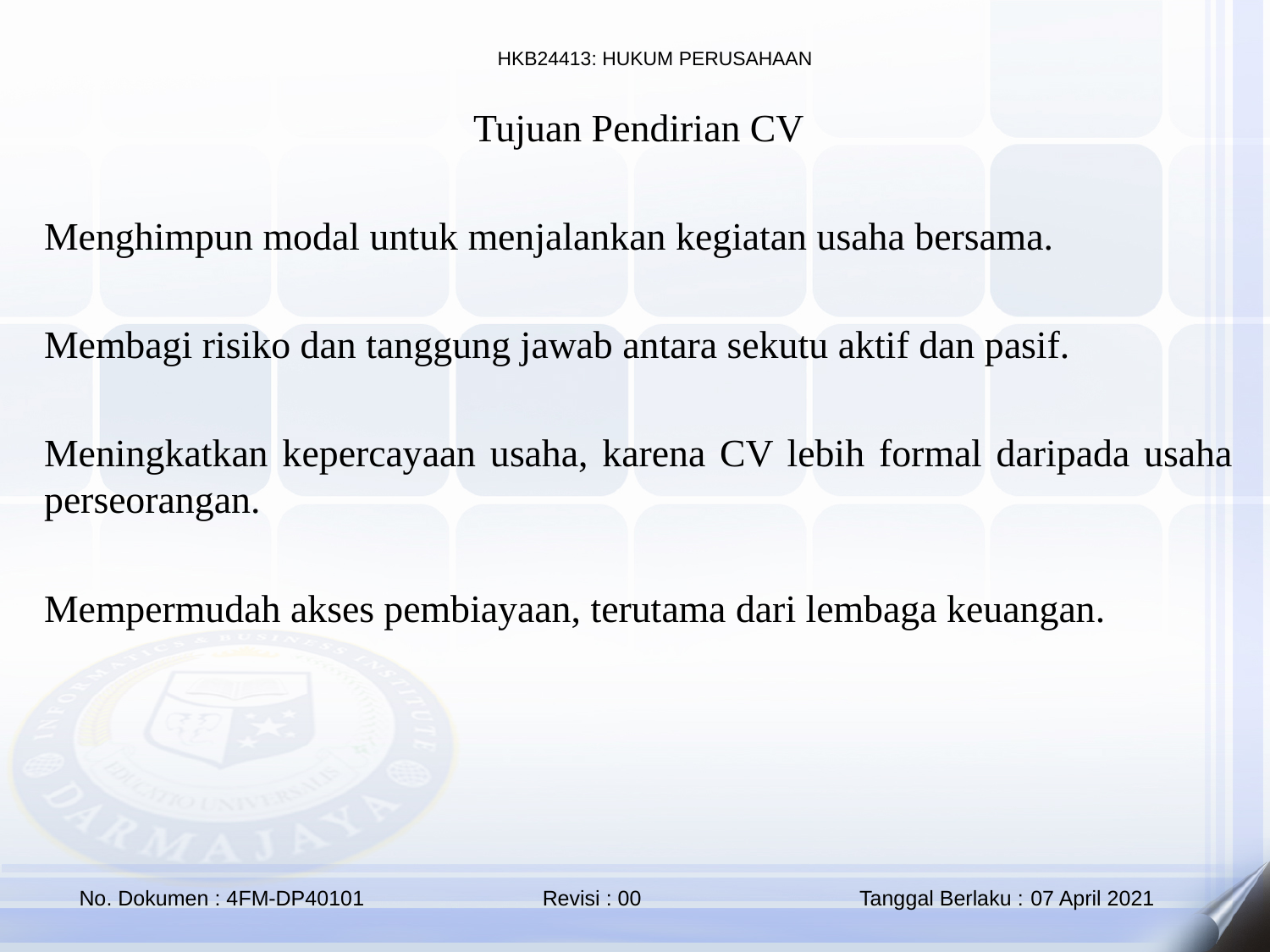

Tujuan Pendirian CV

Menghimpun modal untuk menjalankan kegiatan usaha bersama.

Membagi risiko dan tanggung jawab antara sekutu aktif dan pasif.

Meningkatkan kepercayaan usaha, karena CV lebih formal daripada usaha perseorangan.

Mempermudah akses pembiayaan, terutama dari lembaga keuangan.